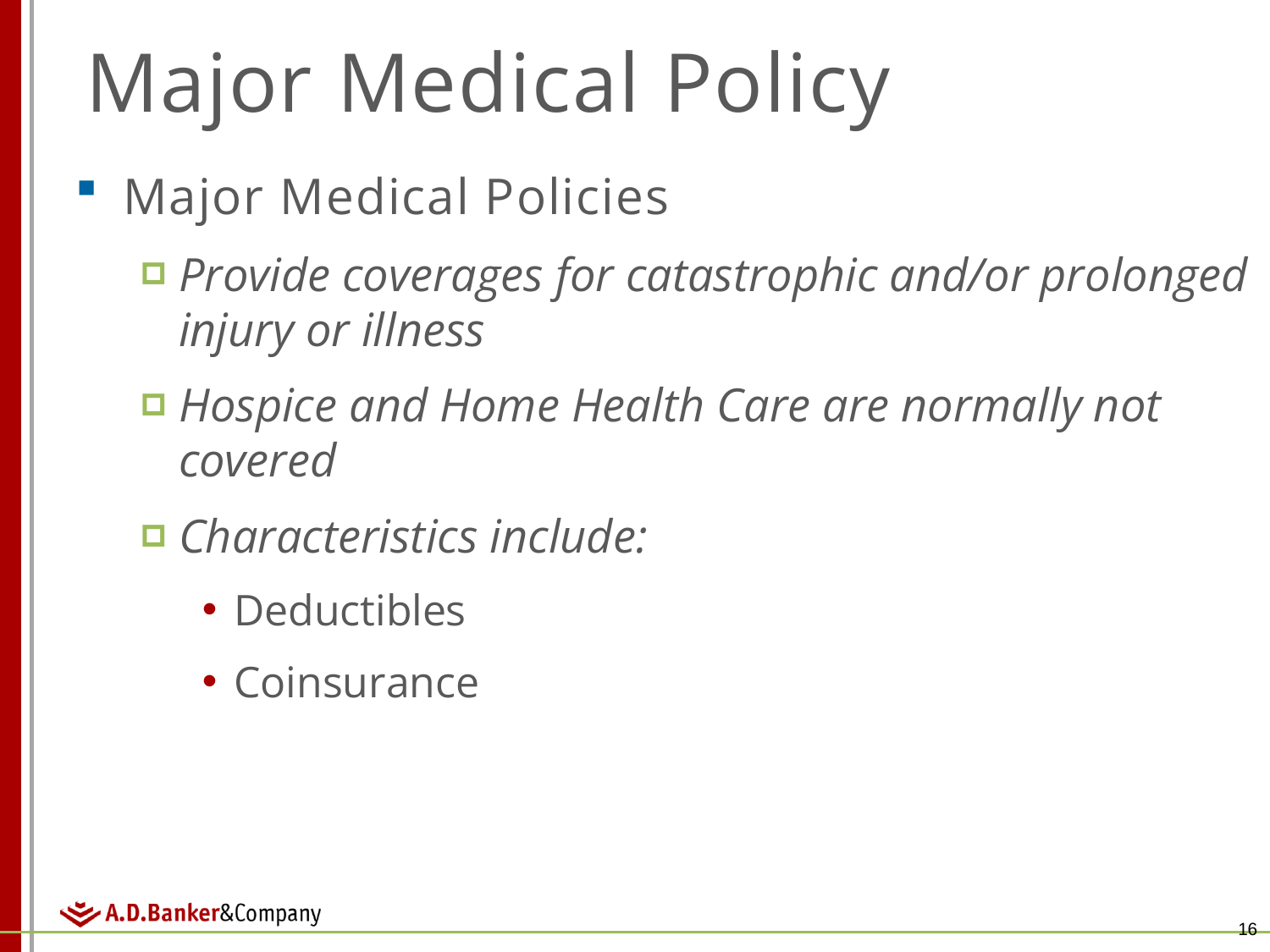

# Major Medical Policy
Major Medical Policies
Provide coverages for catastrophic and/or prolonged injury or illness
Hospice and Home Health Care are normally not covered
Characteristics include:
Deductibles
Coinsurance

16